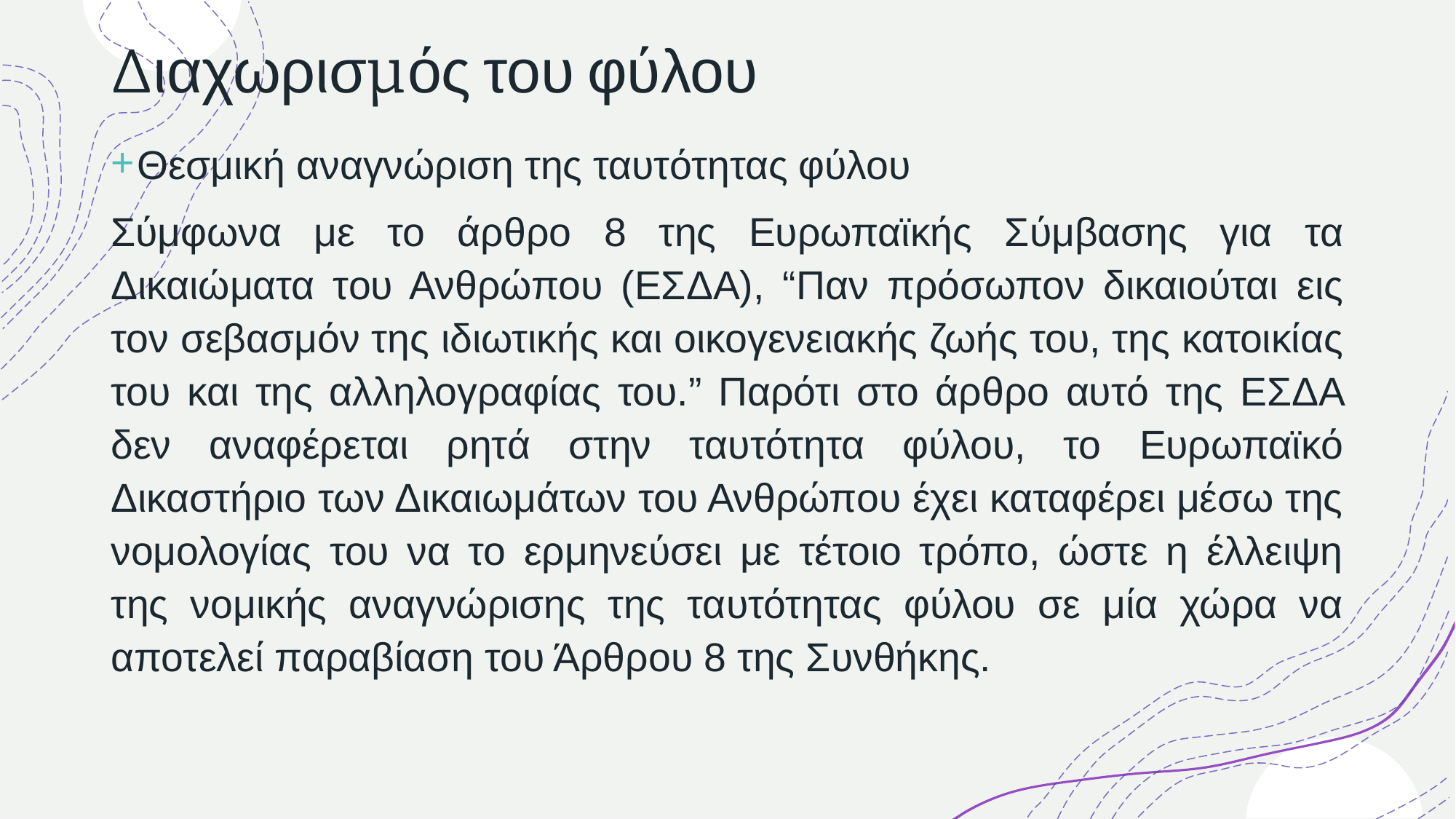

# Διαχωρισμός του φύλου
Θεσμική αναγνώριση της ταυτότητας φύλου
Σύμφωνα με το άρθρο 8 της Ευρωπαϊκής Σύμβασης για τα Δικαιώματα του Ανθρώπου (ΕΣΔΑ), “Παν πρόσωπον δικαιούται εις τον σεβασμόν της ιδιωτικής και οικογενειακής ζωής του, της κατοικίας του και της αλληλογραφίας του.” Παρότι στο άρθρο αυτό της ΕΣΔΑ δεν αναφέρεται ρητά στην ταυτότητα φύλου, το Ευρωπαϊκό Δικαστήριο των Δικαιωμάτων του Ανθρώπου έχει καταφέρει μέσω της νομολογίας του να το ερμηνεύσει με τέτοιο τρόπο, ώστε η έλλειψη της νομικής αναγνώρισης της ταυτότητας φύλου σε μία χώρα να αποτελεί παραβίαση του Άρθρου 8 της Συνθήκης.